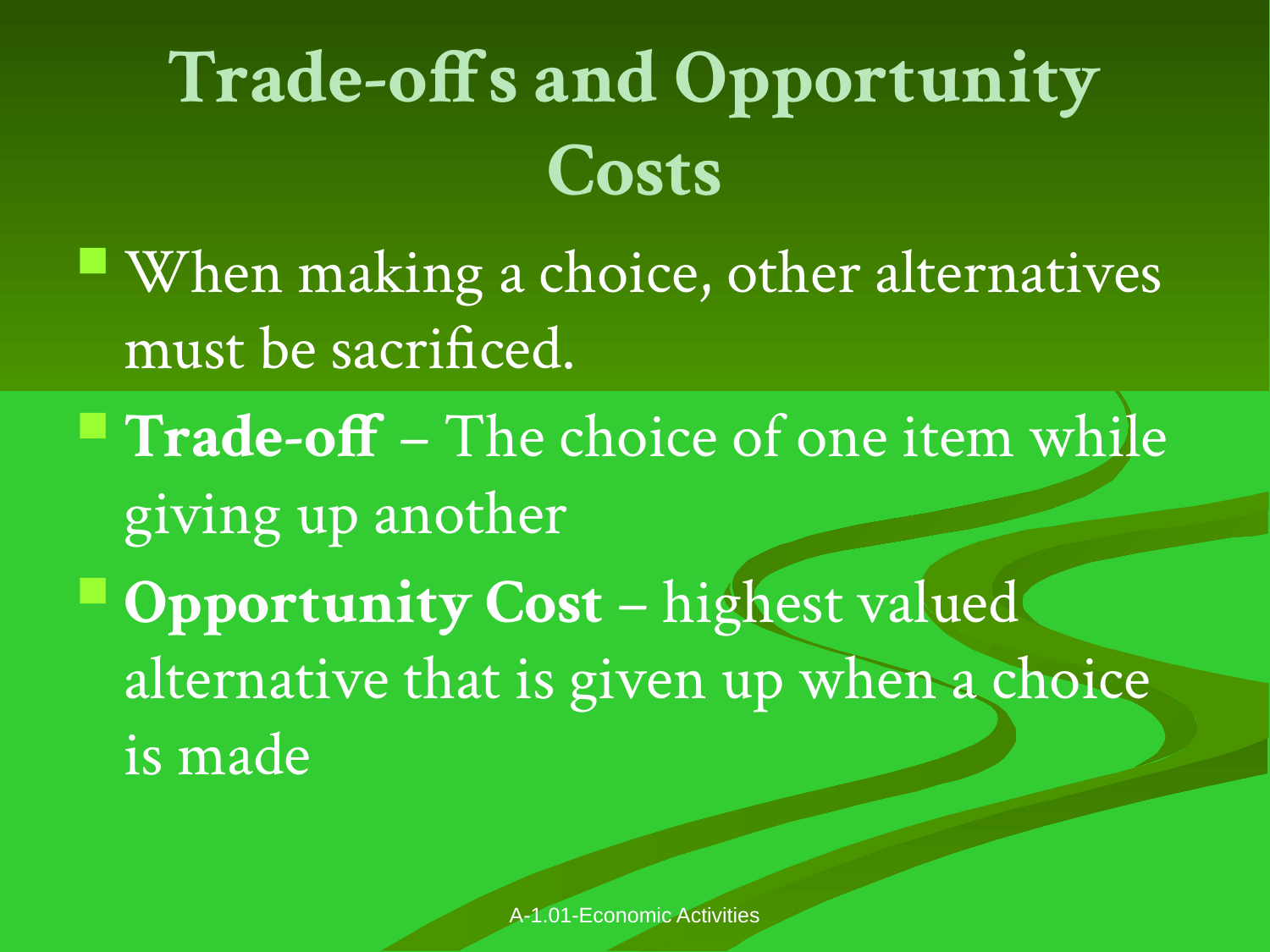

# Trade-offs and Opportunity Costs
When making a choice, other alternatives must be sacrificed.
Trade-off – The choice of one item while giving up another
Opportunity Cost – highest valued alternative that is given up when a choice is made
A-1.01-Economic Activities